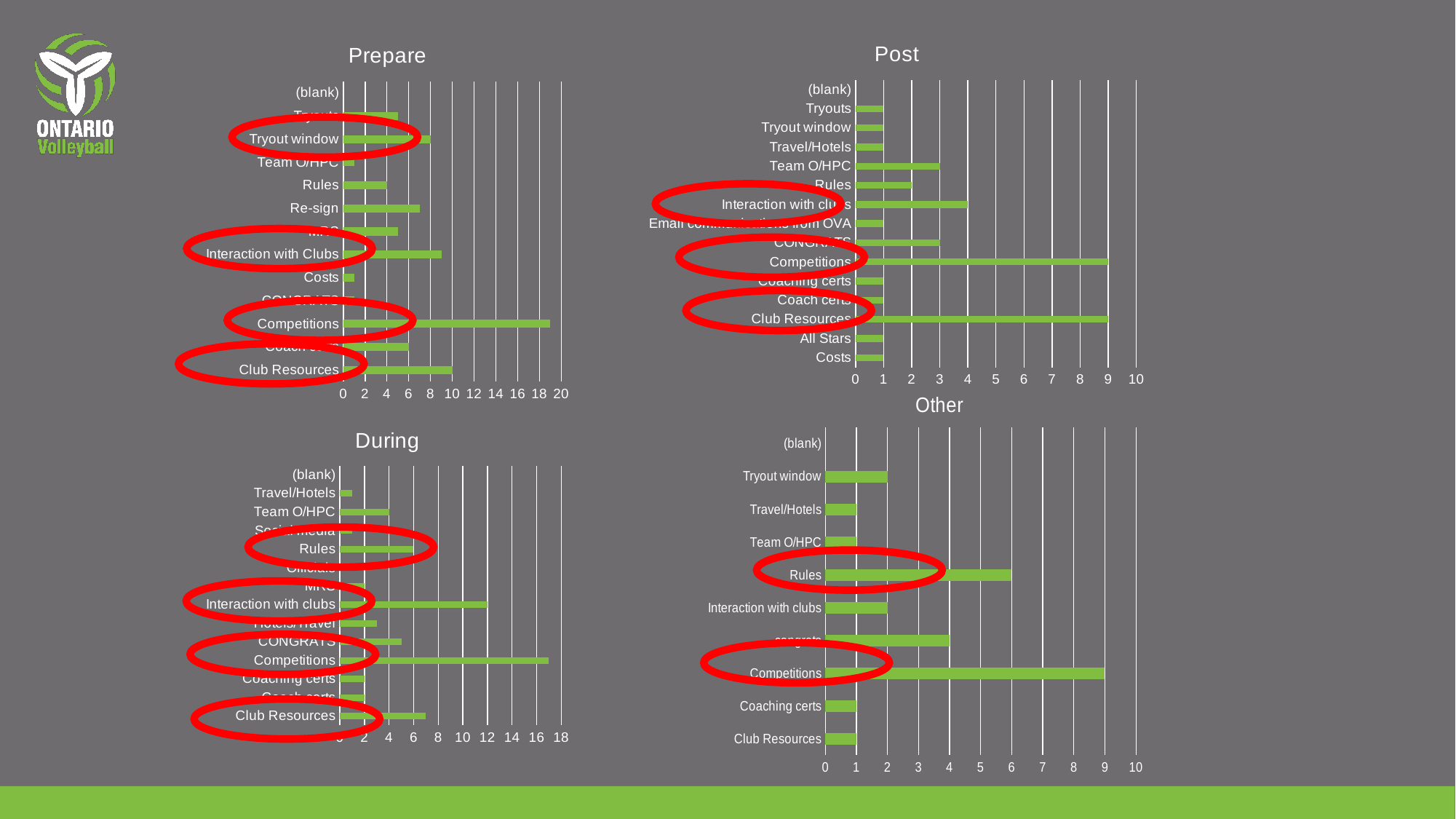

### Chart: Post

| Category | Total |
|---|---|
|  Costs | 1.0 |
| All Stars | 1.0 |
| Club Resources | 9.0 |
| Coach certs | 1.0 |
| Coaching certs | 1.0 |
| Competitions | 9.0 |
| CONGRATS | 3.0 |
| Email communications from OVA | 1.0 |
| Interaction with clubs | 4.0 |
| Rules | 2.0 |
| Team O/HPC | 3.0 |
| Travel/Hotels | 1.0 |
| Tryout window | 1.0 |
| Tryouts | 1.0 |
| (blank) | None |

### Chart: Prepare

| Category | Total |
|---|---|
| Club Resources | 10.0 |
| Coach certs | 6.0 |
| Competitions | 19.0 |
| CONGRATS | 1.0 |
| Costs | 1.0 |
| Interaction with Clubs | 9.0 |
| MRS | 5.0 |
| Re-sign | 7.0 |
| Rules | 4.0 |
| Team O/HPC | 1.0 |
| Tryout window | 8.0 |
| Tryouts | 5.0 |
| (blank) | None |

### Chart: Other

| Category | Total |
|---|---|
| Club Resources | 1.0 |
| Coaching certs | 1.0 |
| Competitions | 9.0 |
| congrats | 4.0 |
| Interaction with clubs | 2.0 |
| Rules | 6.0 |
| Team O/HPC | 1.0 |
| Travel/Hotels | 1.0 |
| Tryout window | 2.0 |
| (blank) | None |

### Chart: During

| Category | Total |
|---|---|
| Club Resources | 7.0 |
| Coach certs | 2.0 |
| Coaching certs | 2.0 |
| Competitions | 17.0 |
| CONGRATS | 5.0 |
| Hotels/Travel | 3.0 |
| Interaction with clubs | 12.0 |
| MRS | 2.0 |
| Officials | 1.0 |
| Rules | 6.0 |
| Social media | 1.0 |
| Team O/HPC | 4.0 |
| Travel/Hotels | 1.0 |
| (blank) | None |